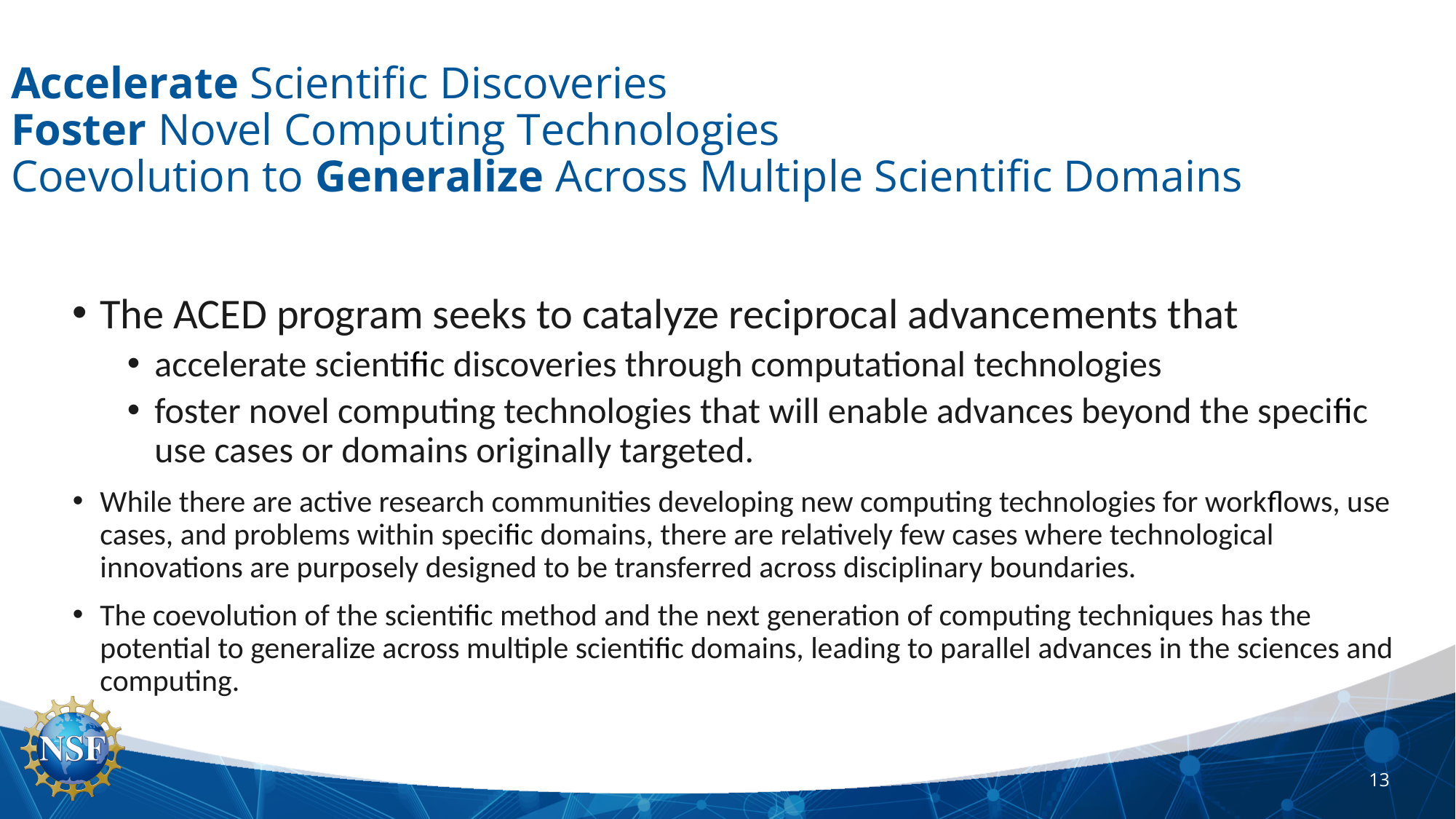

# Accelerate Scientific Discoveries Foster Novel Computing Technologies Coevolution to Generalize Across Multiple Scientific Domains
The ACED program seeks to catalyze reciprocal advancements that
accelerate scientific discoveries through computational technologies
foster novel computing technologies that will enable advances beyond the specific use cases or domains originally targeted.
While there are active research communities developing new computing technologies for workflows, use cases, and problems within specific domains, there are relatively few cases where technological innovations are purposely designed to be transferred across disciplinary boundaries.
The coevolution of the scientific method and the next generation of computing techniques has the potential to generalize across multiple scientific domains, leading to parallel advances in the sciences and computing.

13